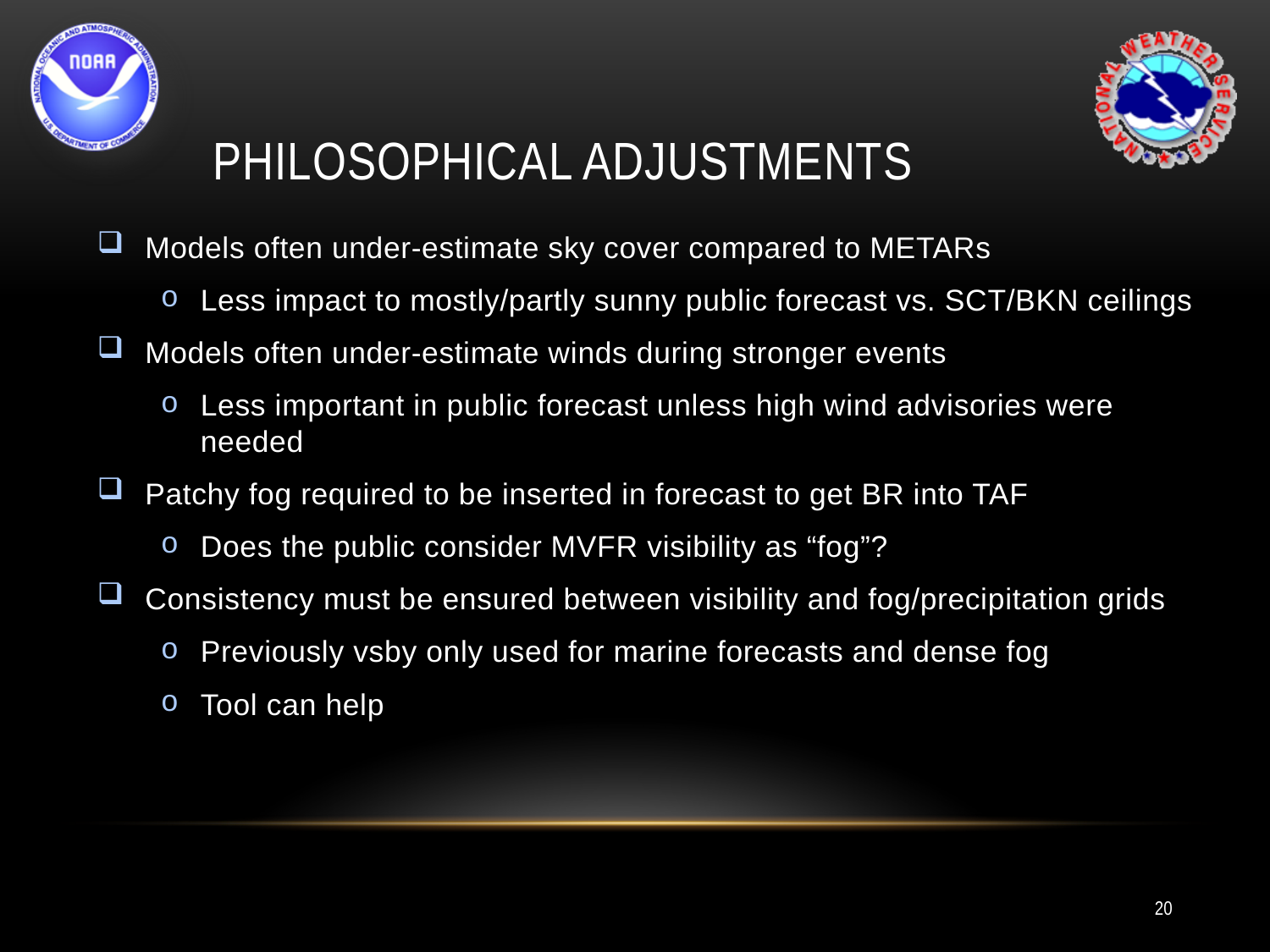

# Philosophical Adjustments
Models often under-estimate sky cover compared to METARs
Less impact to mostly/partly sunny public forecast vs. SCT/BKN ceilings
Models often under-estimate winds during stronger events
Less important in public forecast unless high wind advisories were needed
Patchy fog required to be inserted in forecast to get BR into TAF
Does the public consider MVFR visibility as “fog”?
Consistency must be ensured between visibility and fog/precipitation grids
Previously vsby only used for marine forecasts and dense fog
Tool can help
20